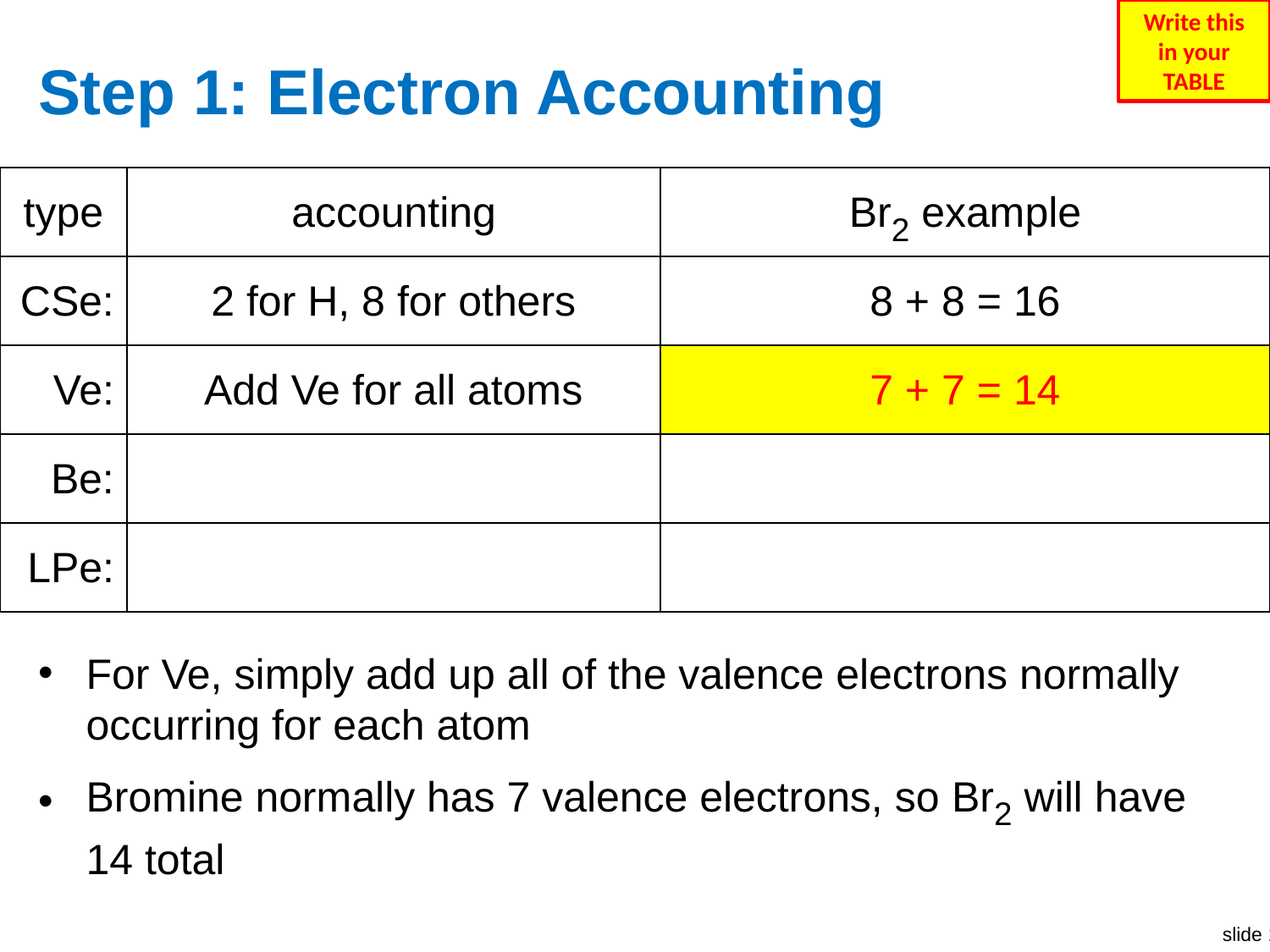

Write this
in your TABLE
# Step 1: Electron Accounting
| type | accounting | Br2 example |
| --- | --- | --- |
| CSe: | 2 for H, 8 for others | 8 + 8 = 16 |
| Ve: | Add Ve for all atoms | 7 + 7 = 14 |
| Be: |  |  |
| LPe: |  |  |
For Ve, simply add up all of the valence electrons normally occurring for each atom
Bromine normally has 7 valence electrons, so Br2 will have 14 total